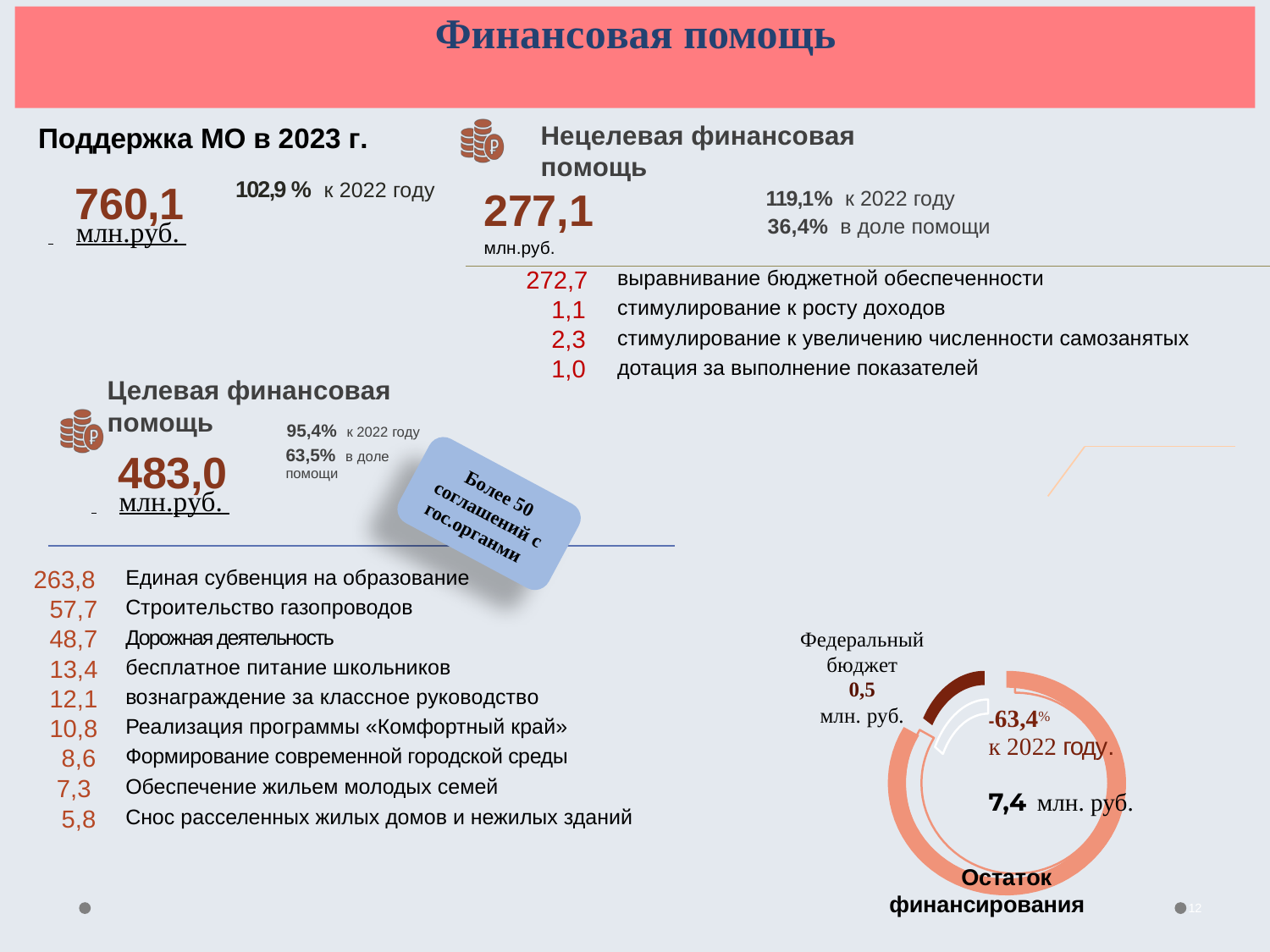

Финансовая помощь

Нецелевая финансовая помощь
Поддержка МО в 2023 г.
              102,9 %  к 2022 году

760,1
 	млн.руб.
277,1
млн.руб.
119,1%  к 2022 году
36,4%  в доле помощи
| 272,7 | выравнивание бюджетной обеспеченности |
| --- | --- |
| 1,1 | стимулирование к росту доходов |
| 2,3 | стимулирование к увеличению численности самозанятых |
| 1,0 | дотация за выполнение показателей |

Целевая финансовая помощь

95,4%  к 2022 году
63,5%  в доле помощи
483,0
 	млн.руб.

Более 50 соглашений с гос.органми
| 263,8 | Единая субвенция на образование |
| --- | --- |
| 57,7 | Строительство газопроводов |
| 48,7 | Дорожная деятельность |
| 13,4 | бесплатное питание школьников |
| 12,1 | вознаграждение за классное руководство |
| 10,8 | Реализация программы «Комфортный край» |
| 8,6 | Формирование современной городской среды |
| 7,3 | Обеспечение жильем молодых семей |
| 5,8 | Снос расселенных жилых домов и нежилых зданий |
|  |  |
|  |  |
Федеральный бюджет
0,5
млн. руб.

-63,4%
к 2022 году.

7,4  млн. руб.

Остаток финансирования

12